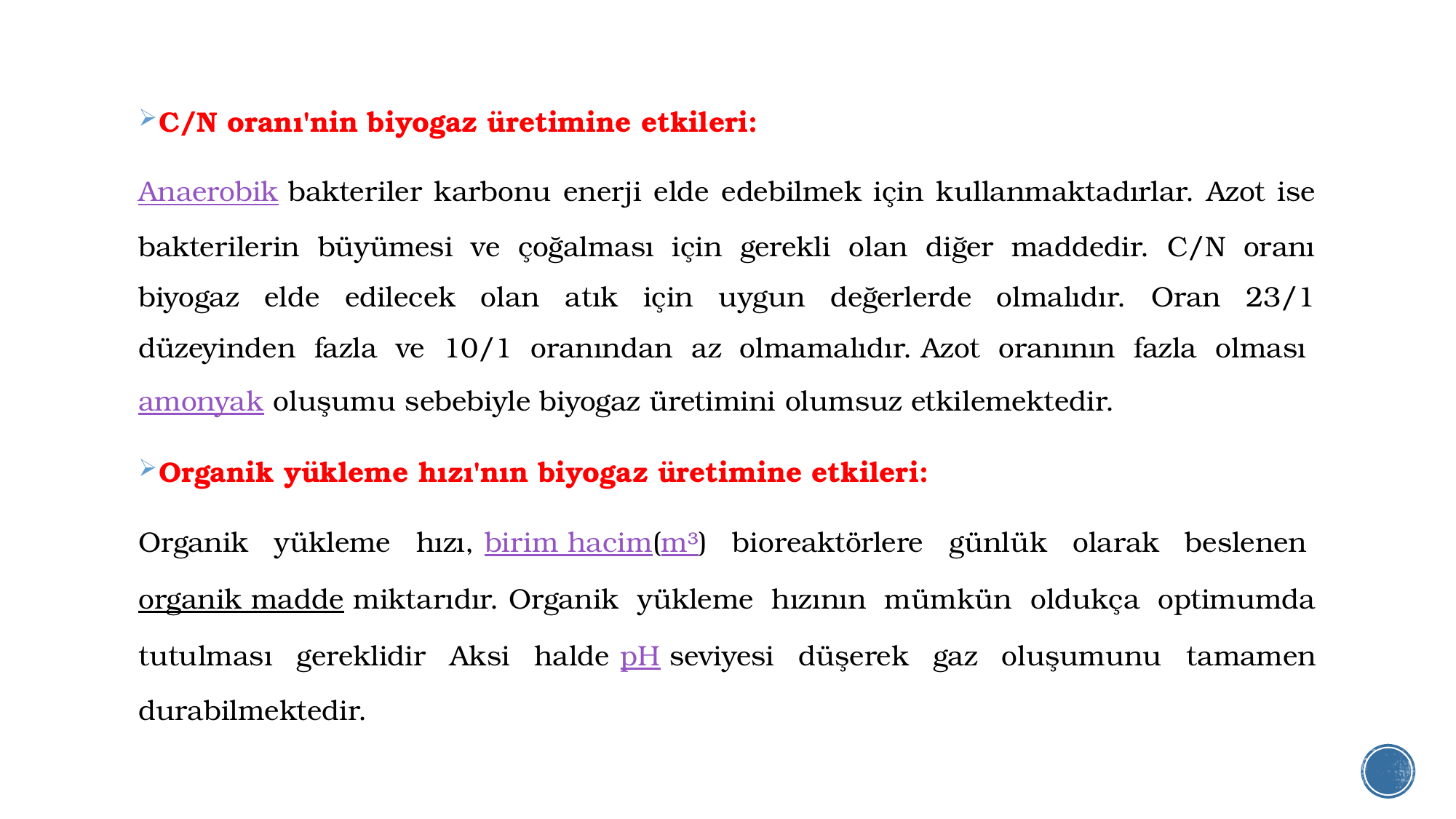

C/N oranı'nin biyogaz üretimine etkileri:
Anaerobik bakteriler karbonu enerji elde edebilmek için kullanmaktadırlar. Azot ise bakterilerin büyümesi ve çoğalması için gerekli olan diğer maddedir. C/N oranı biyogaz elde edilecek olan atık için uygun değerlerde olmalıdır. Oran 23/1 düzeyinden fazla ve 10/1 oranından az olmamalıdır. Azot oranının fazla olması amonyak oluşumu sebebiyle biyogaz üretimini olumsuz etkilemektedir.
Organik yükleme hızı'nın biyogaz üretimine etkileri:
Organik yükleme hızı, birim hacim(m³) bioreaktörlere günlük olarak beslenen organik madde miktarıdır. Organik yükleme hızının mümkün oldukça optimumda tutulması gereklidir Aksi halde pH seviyesi düşerek gaz oluşumunu tamamen durabilmektedir.